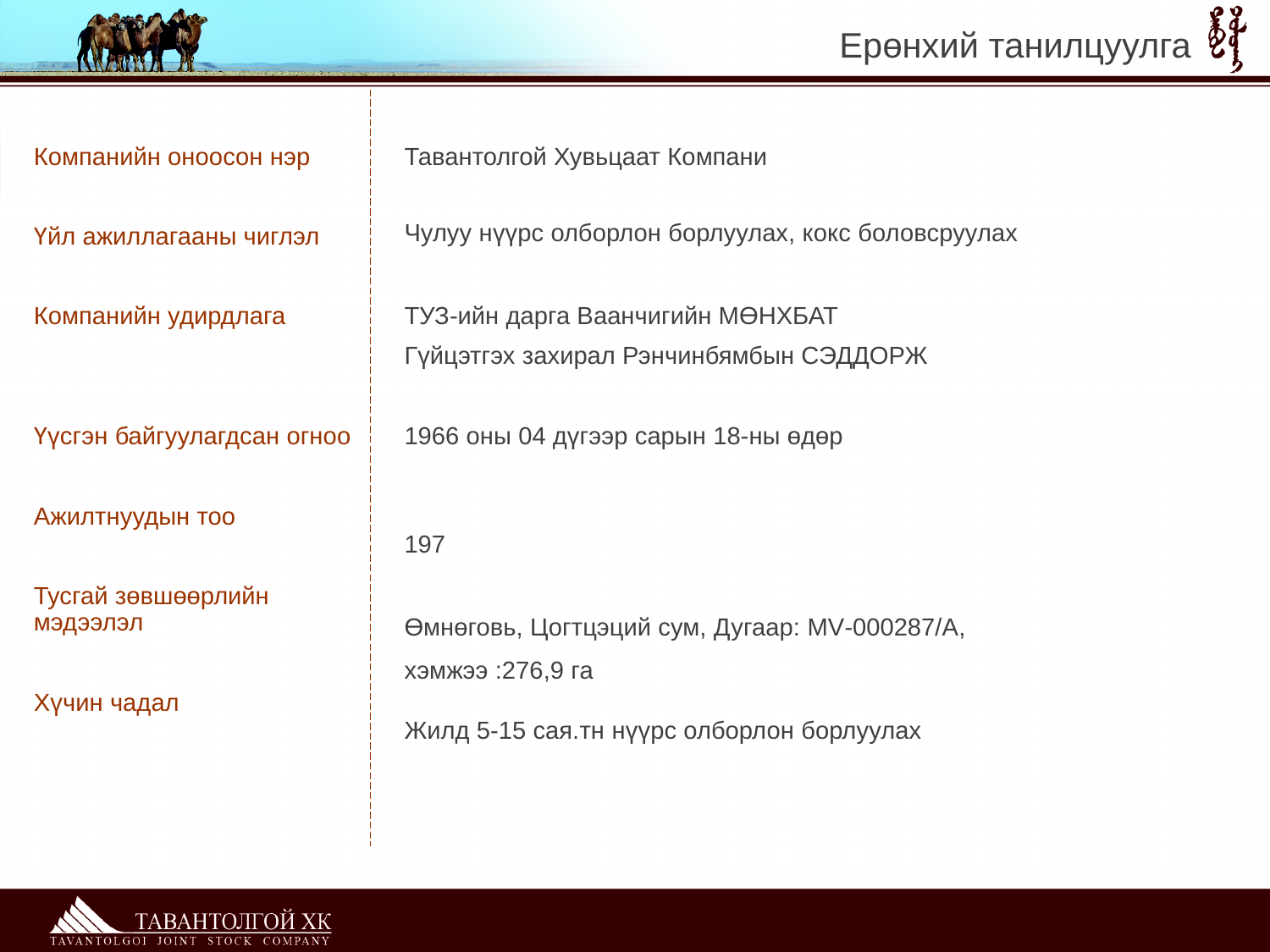

# Ерөнхий танилцуулга
Компанийн оноосон нэр

Үйл ажиллагааны чиглэл

Компанийн удирдлага

Үүсгэн байгуулагдсан огноо

Ажилтнуудын тоо

Тусгай зөвшөөрлийн мэдээлэл

Хүчин чадал
Тавантолгой Хувьцаат Компани

Чулуу нүүрс олборлон борлуулах, кокс боловсруулах

ТУЗ-ийн дарга Ваанчигийн МӨНХБАТ
Гүйцэтгэх захирал Рэнчинбямбын СЭДДОРЖ

1966 оны 04 дүгээр сарын 18-ны өдөр

197

Өмнөговь, Цогтцэций сум, Дугаар: MV-000287/А,
хэмжээ :276,9 га

Жилд 5-15 сая.тн нүүрс олборлон борлуулах